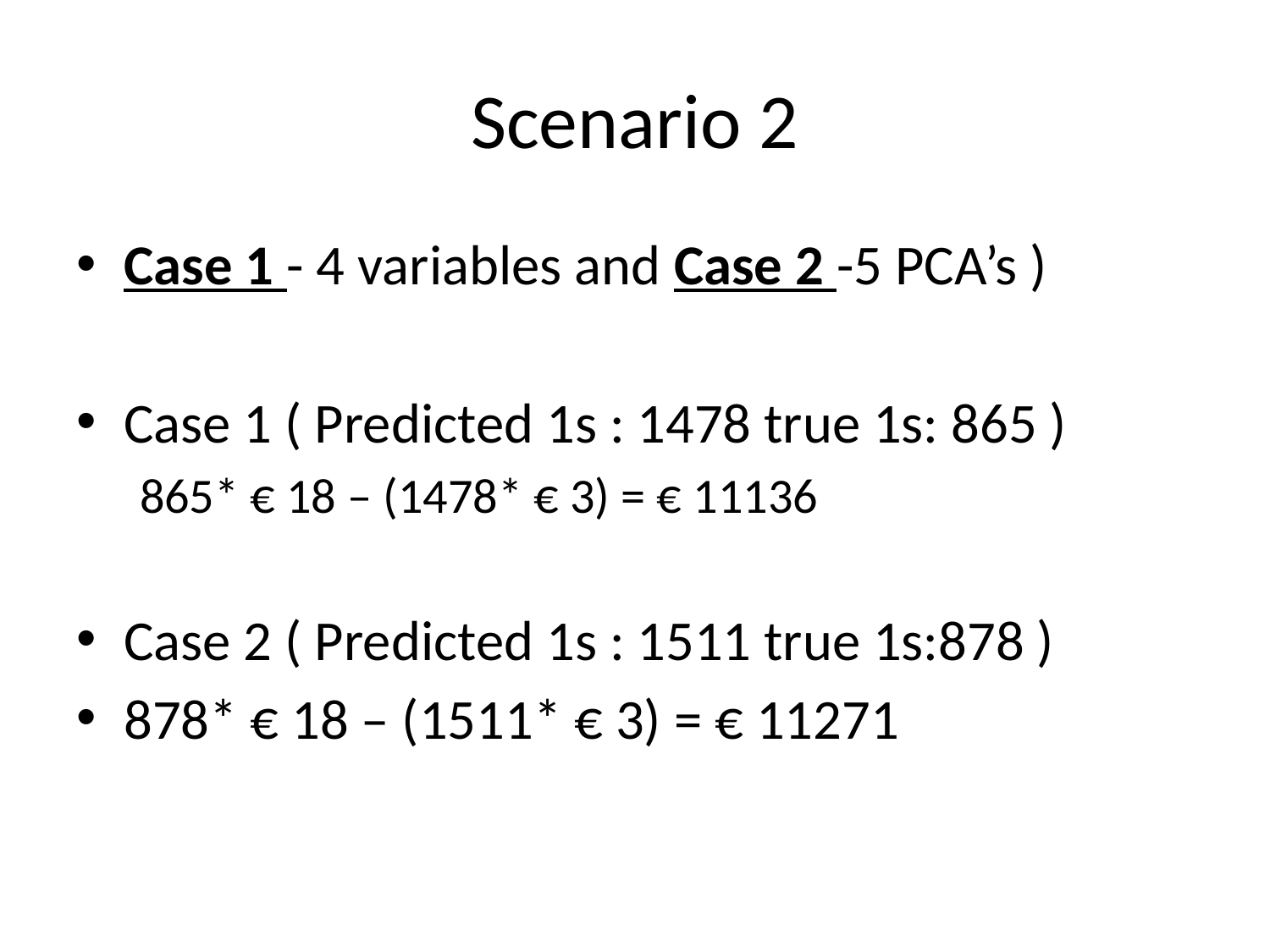

# Scenario 2
Case 1 - 4 variables and Case 2 -5 PCA’s )

Case 1 ( Predicted 1s : 1478 true 1s: 865 )
865* € 18 – (1478* € 3) = € 11136

Case 2 ( Predicted 1s : 1511 true 1s:878 )
878* € 18 – (1511* € 3) = € 11271